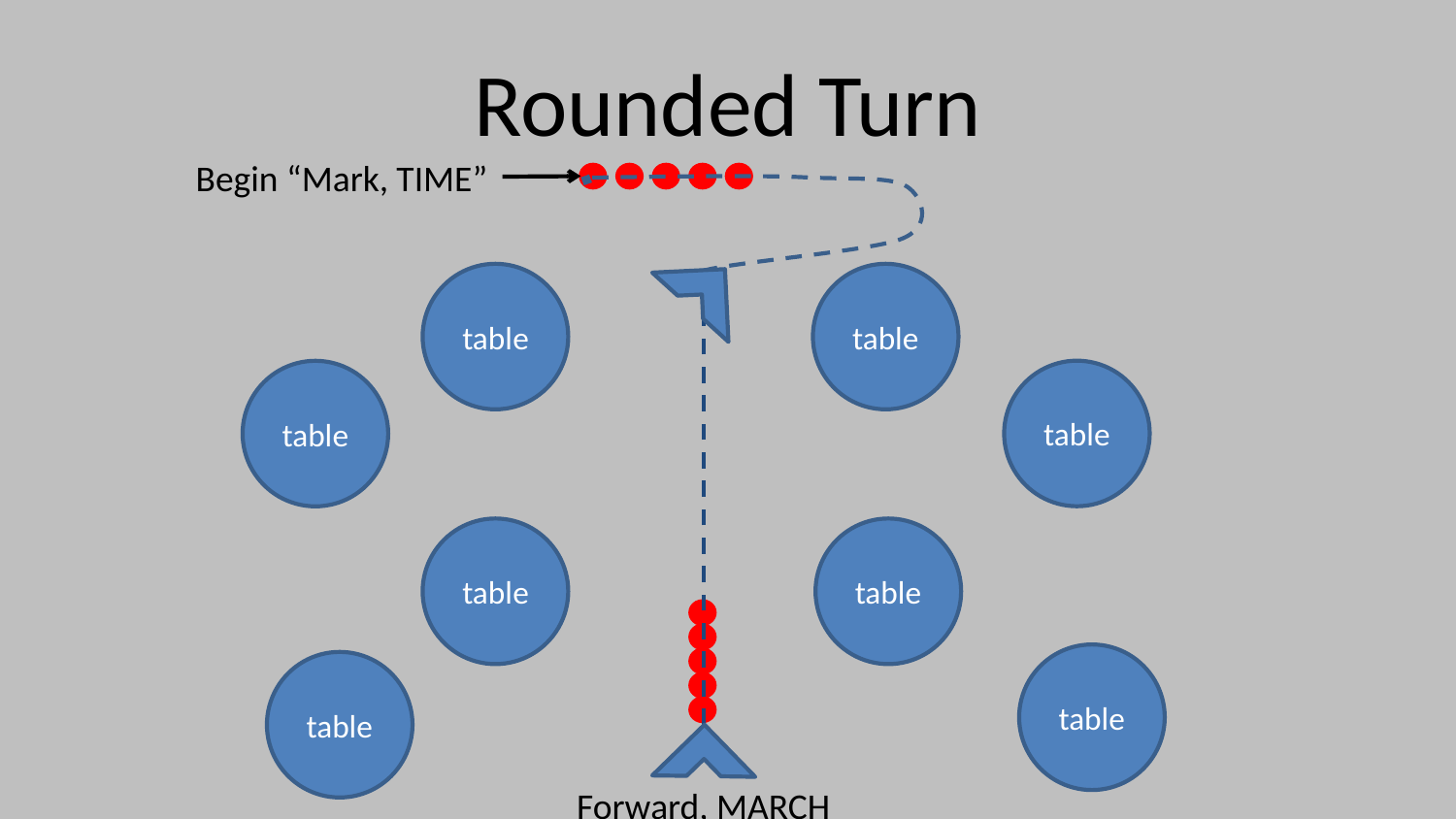

# Rounded Turn
Begin “Mark, TIME”

table
table

table
table
table
table

table

table

Forward, MARCH